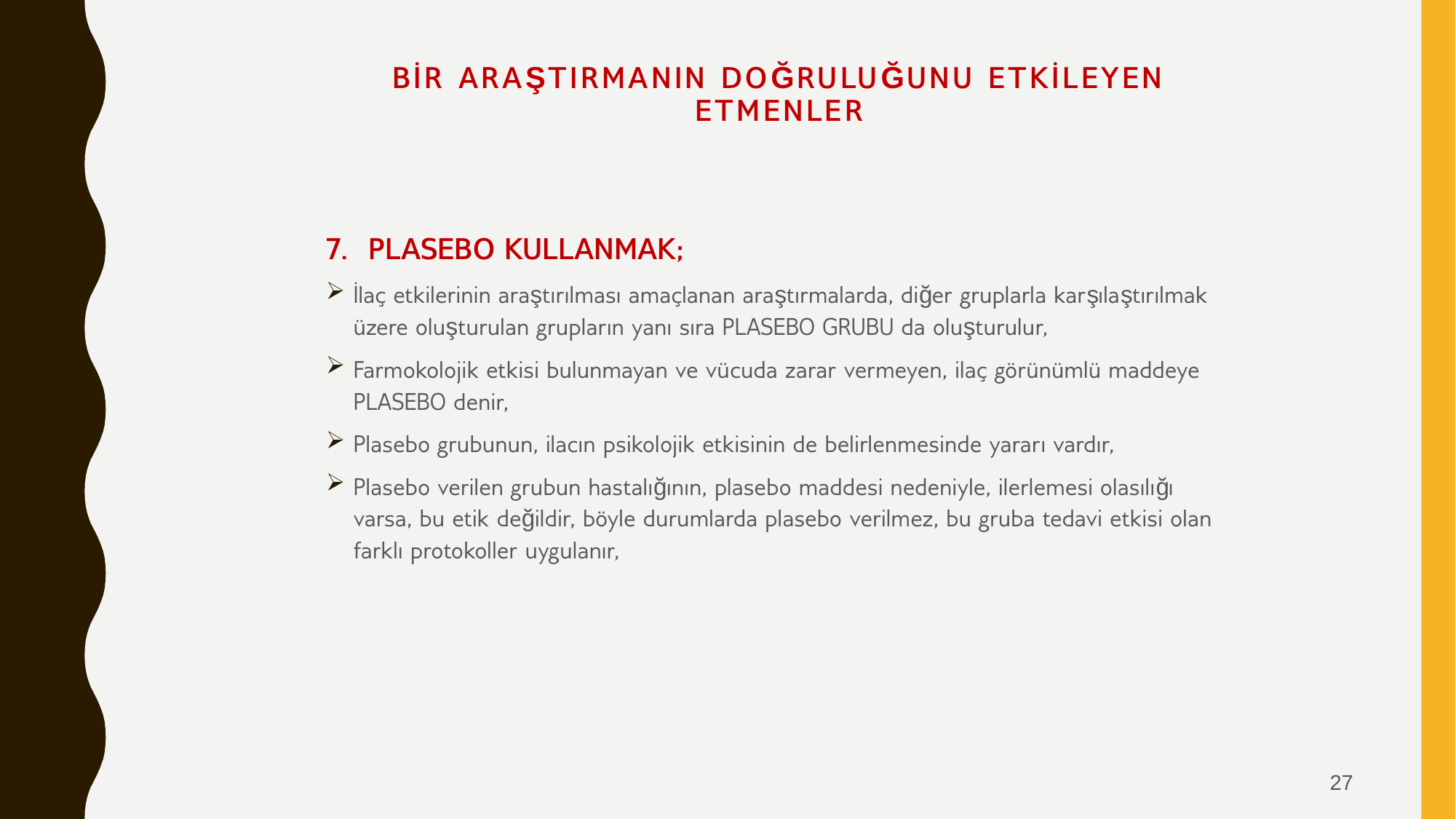

# BİR ARAŞTIRMANIN DOĞRULUĞUNU ETKİLEYEN ETMENLER
7.  PLASEBO KULLANMAK;
İlaç etkilerinin araştırılması amaçlanan araştırmalarda, diğer gruplarla karşılaştırılmak üzere oluşturulan grupların yanı sıra PLASEBO GRUBU da oluşturulur,
Farmokolojik etkisi bulunmayan ve vücuda zarar vermeyen, ilaç görünümlü maddeye PLASEBO denir,
Plasebo grubunun, ilacın psikolojik etkisinin de belirlenmesinde yararı vardır,
Plasebo verilen grubun hastalığının, plasebo maddesi nedeniyle, ilerlemesi olasılığı varsa, bu etik değildir, böyle durumlarda plasebo verilmez, bu gruba tedavi etkisi olan farklı protokoller uygulanır,

27